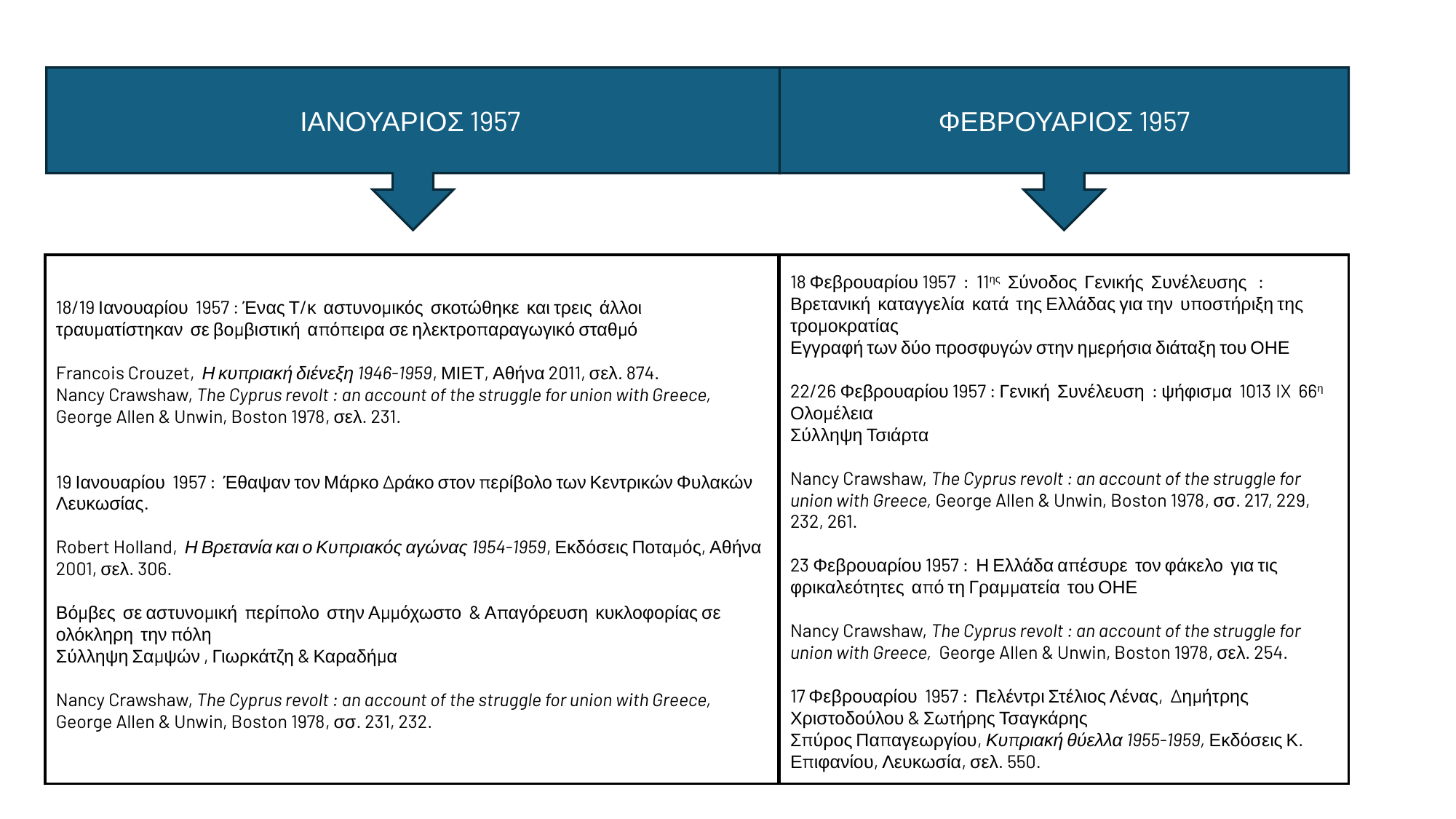

ΙΑΝΟΥΑΡΙΟΣ 1957

ΦΕΒΡΟΥΑΡΙΟΣ 1957

18/19 Ιανουαρίου  1957 : Ένας Τ/κ  αστυνομικός  σκοτώθηκε  και τρεις  άλλοι τραυματίστηκαν  σε βομβιστική  απόπειρα σε ηλεκτροπαραγωγικό σταθμό

Francois Crouzet,  Η κυπριακή διένεξη 1946-1959, ΜΙΕΤ, Αθήνα 2011, σελ. 874.
Nancy Crawshaw, The Cyprus revolt : an account of the struggle for union with Greece, George Allen & Unwin, Boston 1978, σελ. 231.

19 Ιανουαρίου  1957 :  Έθαψαν τον Μάρκο Δράκο στον περίβολο των Κεντρικών Φυλακών Λευκωσίας.

Robert Holland,  Η Βρετανία και ο Κυπριακός αγώνας 1954-1959, Εκδόσεις Ποταμός, Αθήνα 2001, σελ. 306.

Βόμβες  σε αστυνομική  περίπολο  στην Αμμόχωστο  & Απαγόρευση  κυκλοφορίας σε ολόκληρη  την πόλη
Σύλληψη Σαμψών , Γιωρκάτζη & Καραδήμα

Nancy Crawshaw, The Cyprus revolt : an account of the struggle for union with Greece,  George Allen & Unwin, Boston 1978, σσ. 231, 232.

18 Φεβρουαρίου 1957  :  11ης  Σύνοδος  Γενικής  Συνέλευσης   : Βρετανική  καταγγελία  κατά  της Ελλάδας για την  υποστήριξη της  τρομοκρατίας
Εγγραφή των δύο προσφυγών στην ημερήσια διάταξη του ΟΗΕ

22/26 Φεβρουαρίου 1957 : Γενική  Συνέλευση  : ψήφισμα  1013 IX  66η Ολομέλεια
Σύλληψη Τσιάρτα

Nancy Crawshaw, The Cyprus revolt : an account of the struggle for union with Greece, George Allen & Unwin, Boston 1978, σσ. 217, 229, 232, 261.

23 Φεβρουαρίου 1957 :  Η Ελλάδα απέσυρε  τον φάκελο  για τις  φρικαλεότητες  από τη Γραμματεία  του ΟΗΕ

Nancy Crawshaw, The Cyprus revolt : an account of the struggle for union with Greece,  George Allen & Unwin, Boston 1978, σελ. 254.

17 Φεβρουαρίου  1957 :  Πελέντρι Στέλιος Λένας,  Δημήτρης Χριστοδούλου & Σωτήρης Τσαγκάρης
Σπύρος Παπαγεωργίου, Κυπριακή θύελλα 1955-1959, Εκδόσεις Κ. Επιφανίου, Λευκωσία, σελ. 550.